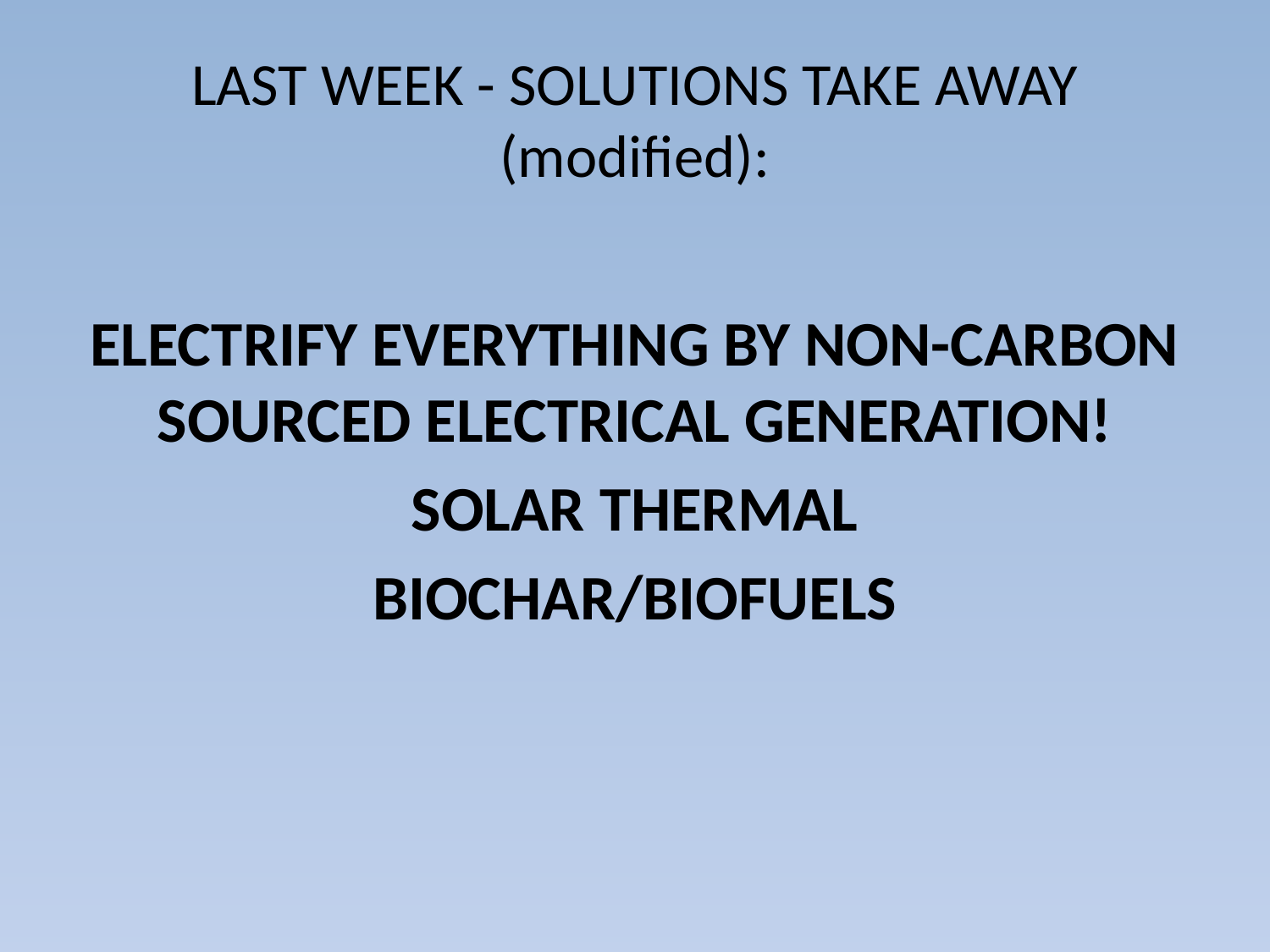

# LAST WEEK - SOLUTIONS TAKE AWAY (modified):
ELECTRIFY EVERYTHING BY NON-CARBON SOURCED ELECTRICAL GENERATION!
SOLAR THERMAL
BIOCHAR/BIOFUELS